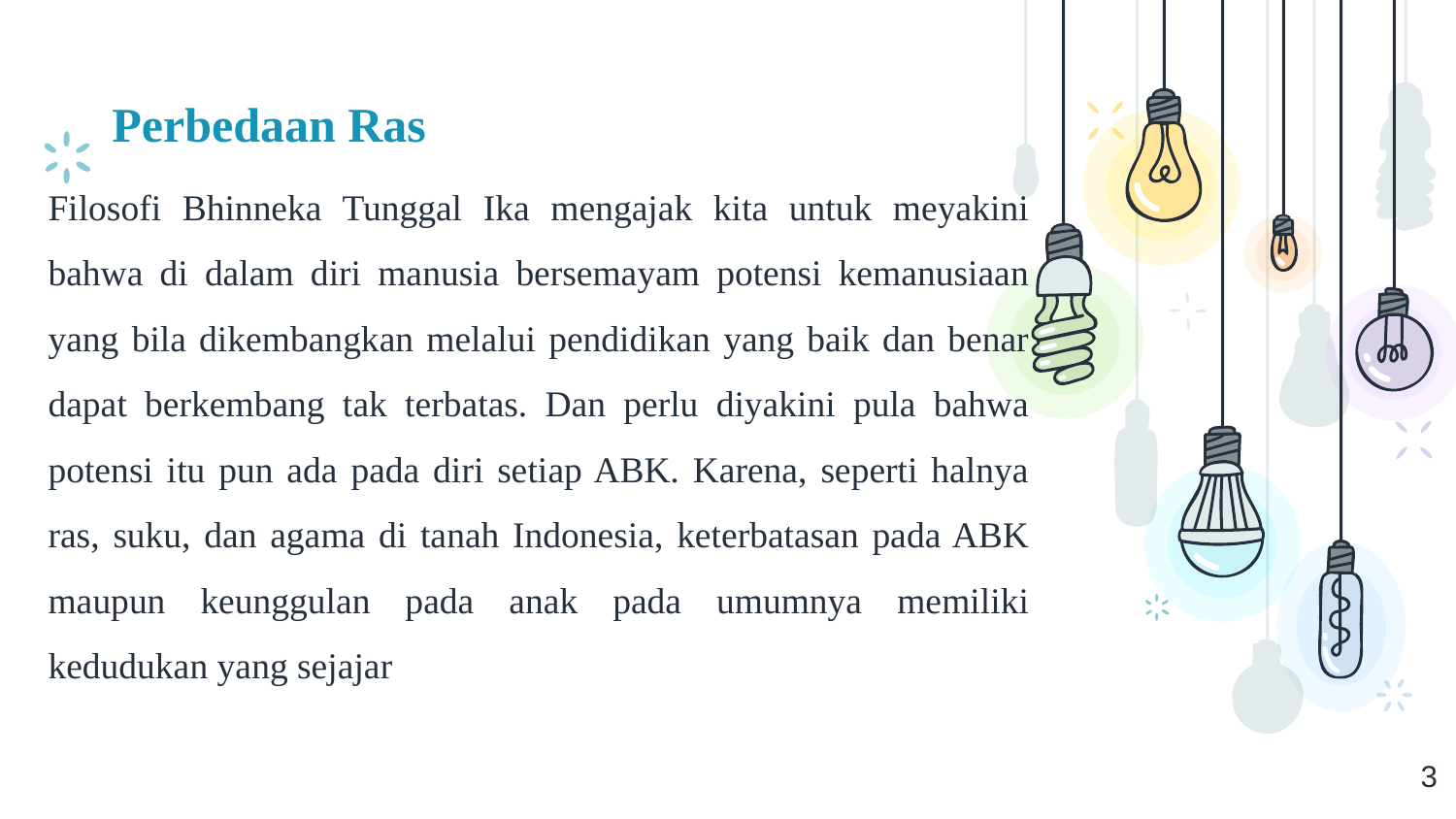

# Perbedaan Ras

Filosofi Bhinneka Tunggal Ika mengajak kita untuk meyakini bahwa di dalam diri manusia bersemayam potensi kemanusiaan yang bila dikembangkan melalui pendidikan yang baik dan benar dapat berkembang tak terbatas. Dan perlu diyakini pula bahwa potensi itu pun ada pada diri setiap ABK. Karena, seperti halnya ras, suku, dan agama di tanah Indonesia, keterbatasan pada ABK maupun keunggulan pada anak pada umumnya memiliki kedudukan yang sejajar
3